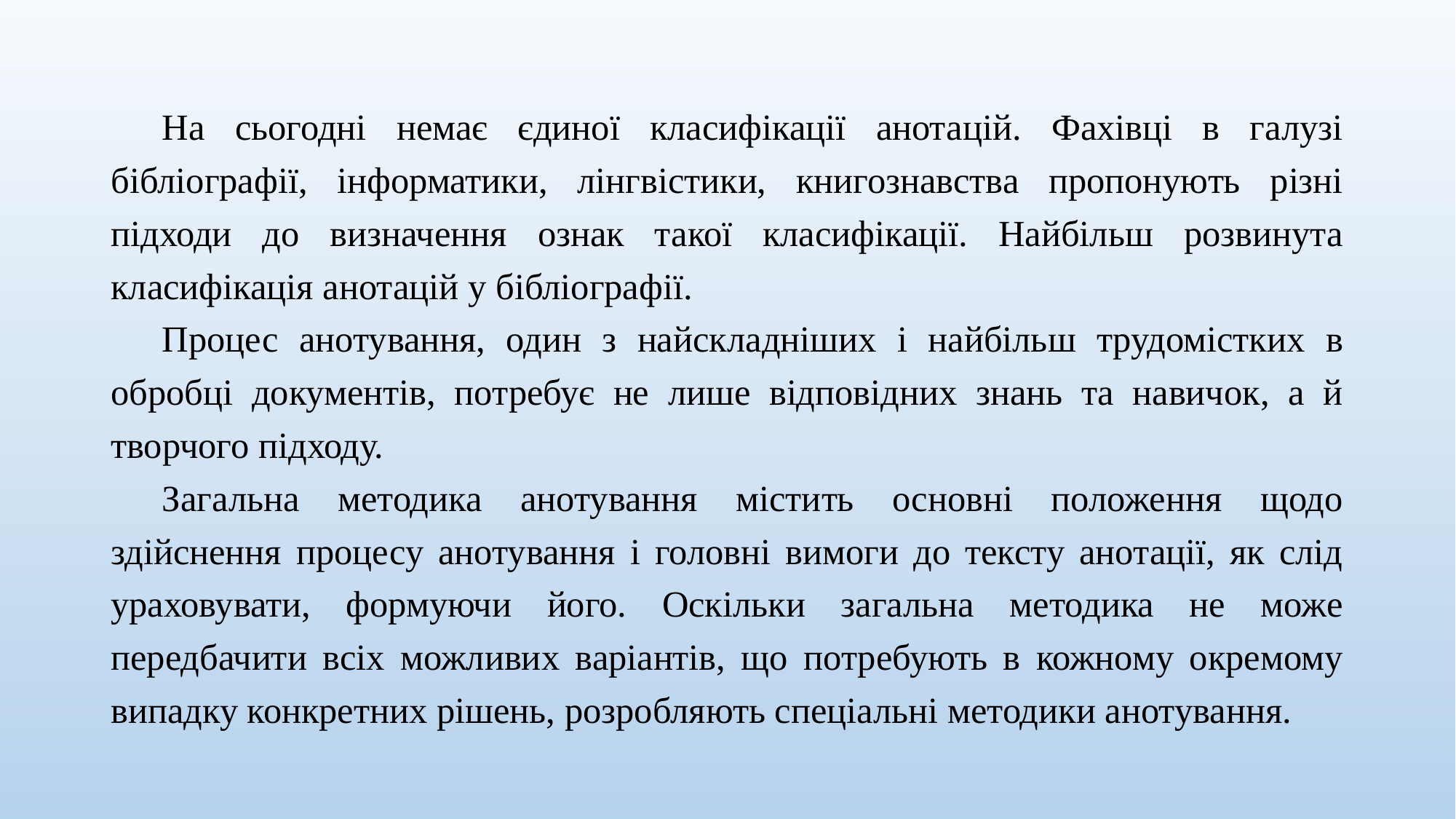

На сьогодні немає єдиної класифікації анотацій. Фахівці в галузі бібліографії, інформатики, лінгвістики, книгознавства пропонують різні підходи до визначення ознак такої класифікації. Найбільш розвинута класифікація анотацій у бібліографії.
Процес анотування, один з найскладніших і найбільш трудомістких в обробці документів, потребує не лише відповідних знань та навичок, а й творчого підходу.
Загальна методика анотування містить основні положення щодо здійснення процесу анотування і головні вимоги до тексту анотації, як слід ураховувати, формуючи його. Оскільки загальна методика не може передбачити всіх можливих варіантів, що потребують в кожному окремому випадку конкретних рішень, розробляють спеціальні методики анотування.